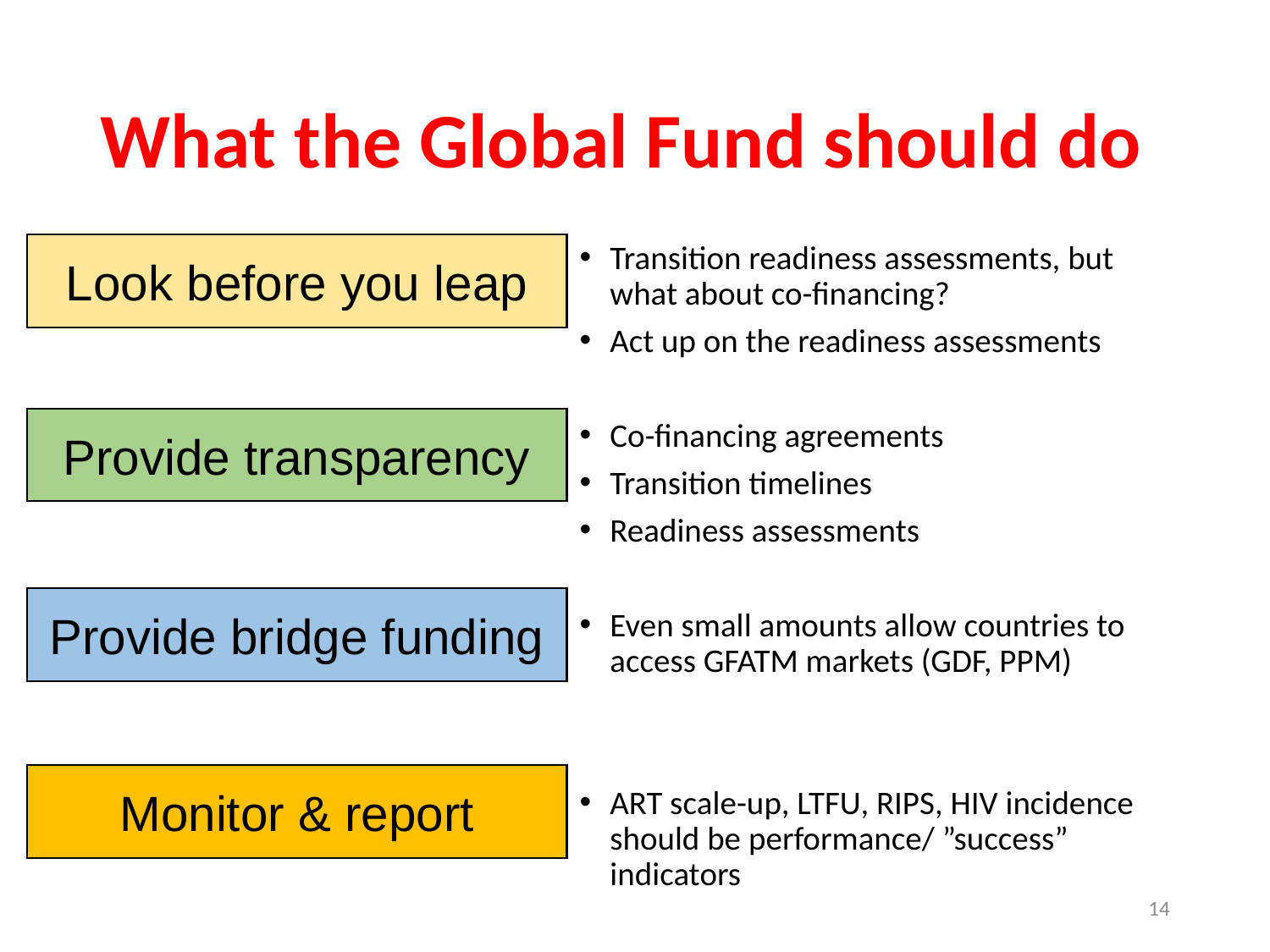

# What the Global Fund should do
Look before you leap
Transition readiness assessments, but what about co-financing?
Act up on the readiness assessments

Co-financing agreements
Transition timelines
Readiness assessments

Even small amounts allow countries to access GFATM markets (GDF, PPM)

ART scale-up, LTFU, RIPS, HIV incidence should be performance/ ”success” indicators

Provide transparency
Provide bridge funding
Monitor & report
14